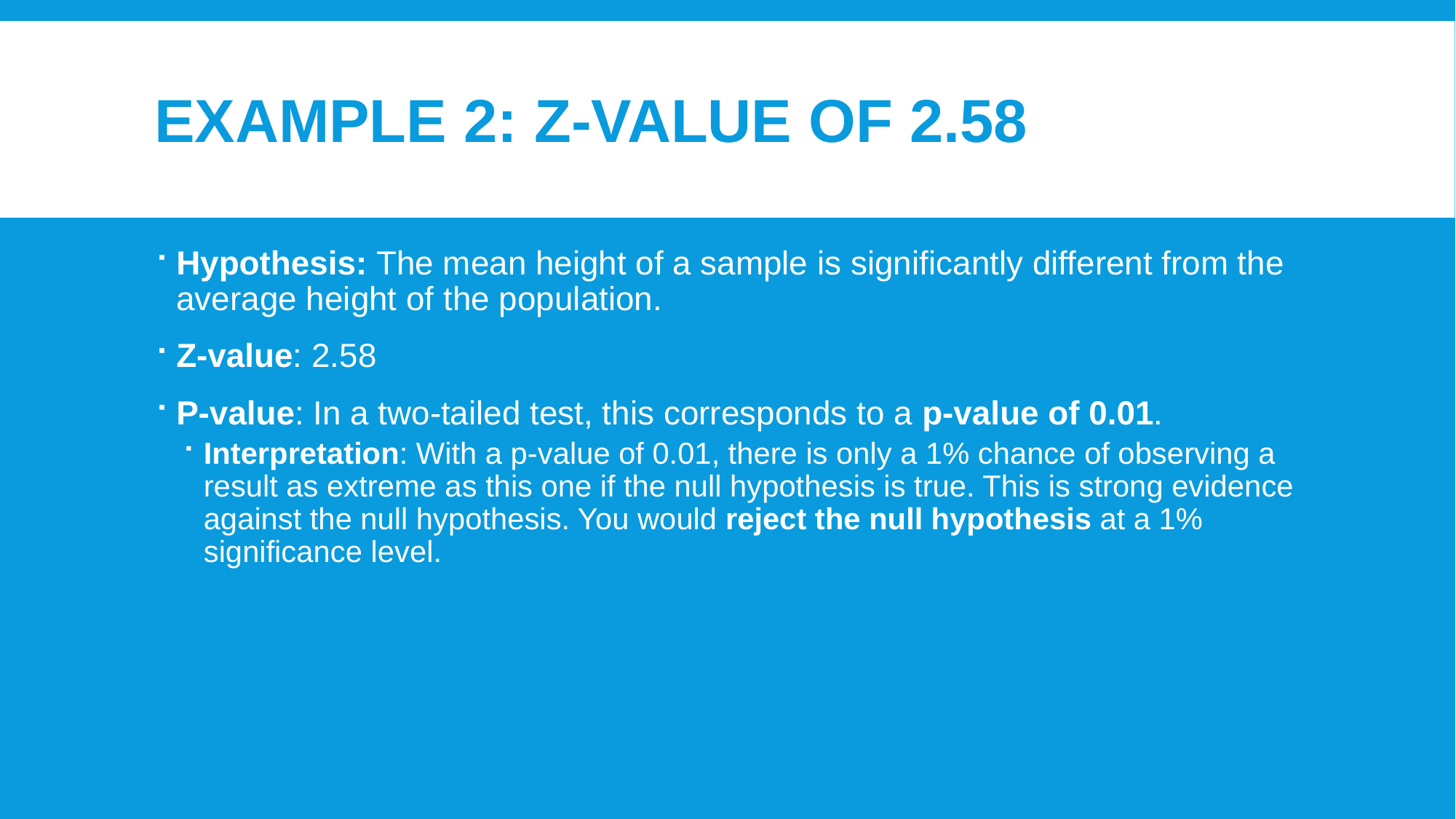

# Example 2: Z-value of 2.58
Hypothesis: The mean height of a sample is significantly different from the average height of the population.
Z-value: 2.58
P-value: In a two-tailed test, this corresponds to a p-value of 0.01.
Interpretation: With a p-value of 0.01, there is only a 1% chance of observing a result as extreme as this one if the null hypothesis is true. This is strong evidence against the null hypothesis. You would reject the null hypothesis at a 1% significance level.